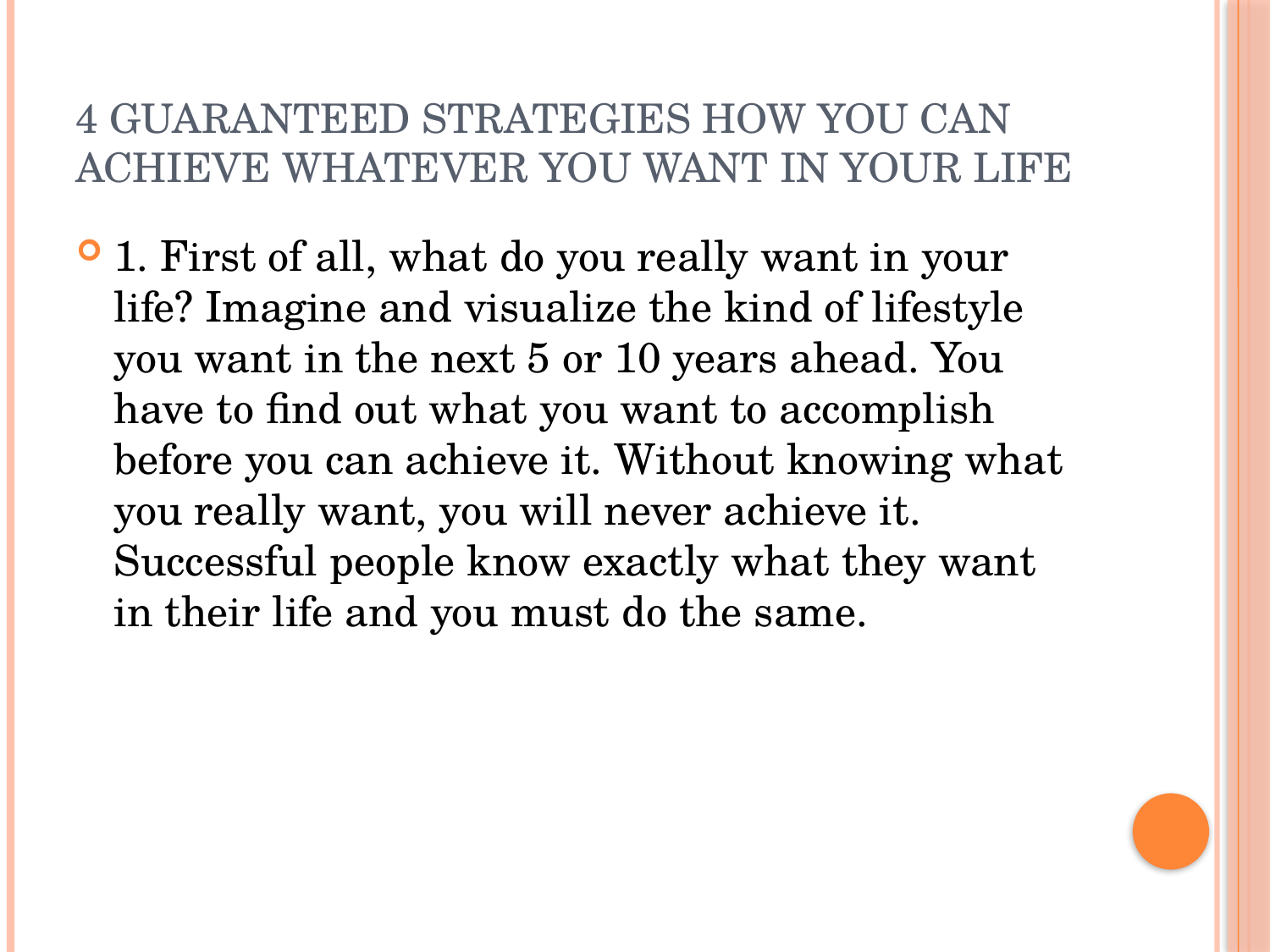

# 4 Guaranteed Strategies How You Can Achieve Whatever You Want In Your Life
1. First of all, what do you really want in your life? Imagine and visualize the kind of lifestyle you want in the next 5 or 10 years ahead. You have to find out what you want to accomplish before you can achieve it. Without knowing what you really want, you will never achieve it. Successful people know exactly what they want in their life and you must do the same.